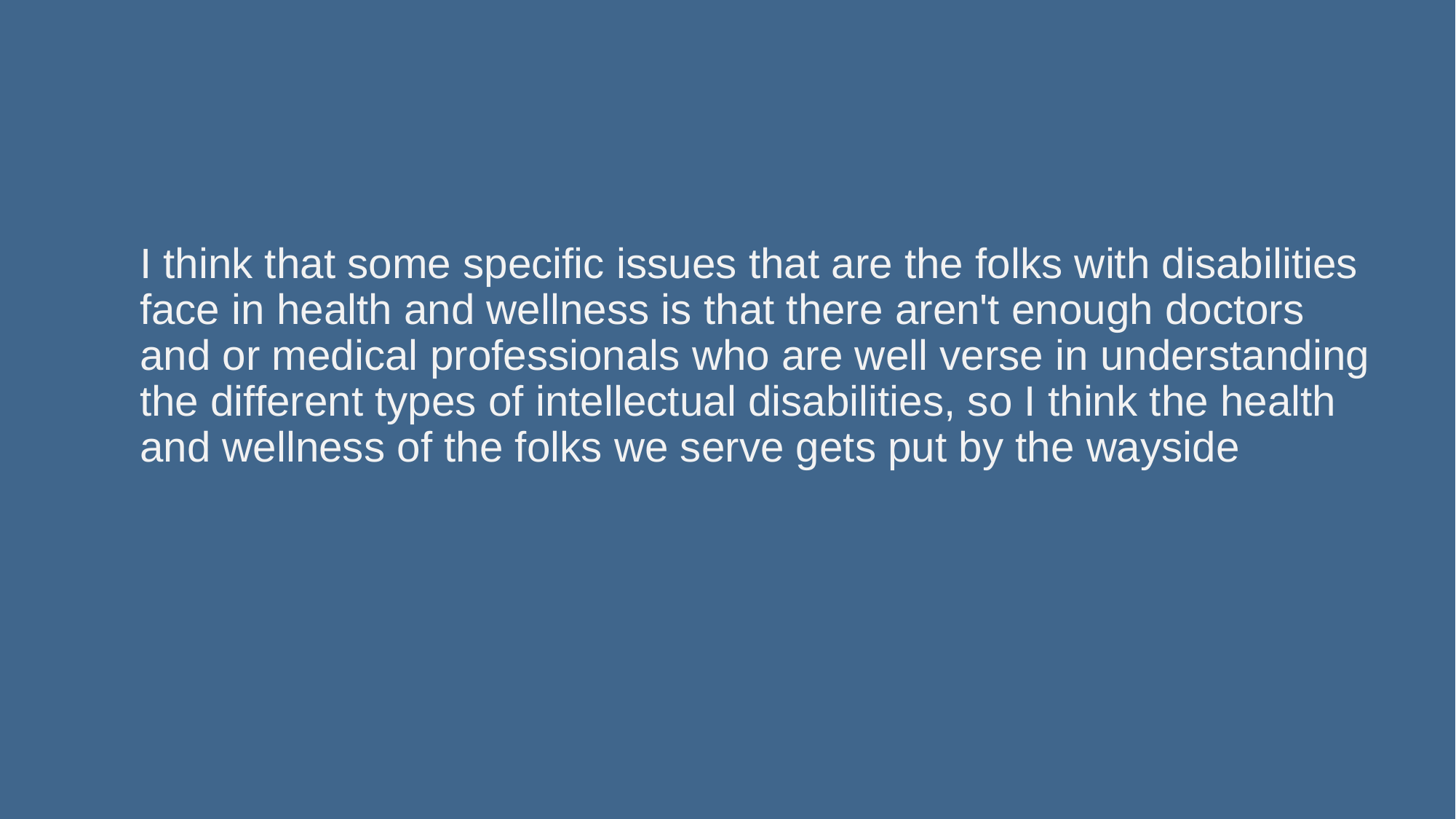

I think that some specific issues that are the folks with disabilities face in health and wellness is that there aren't enough doctors and or medical professionals who are well verse in understanding the different types of intellectual disabilities, so I think the health and wellness of the folks we serve gets put by the wayside